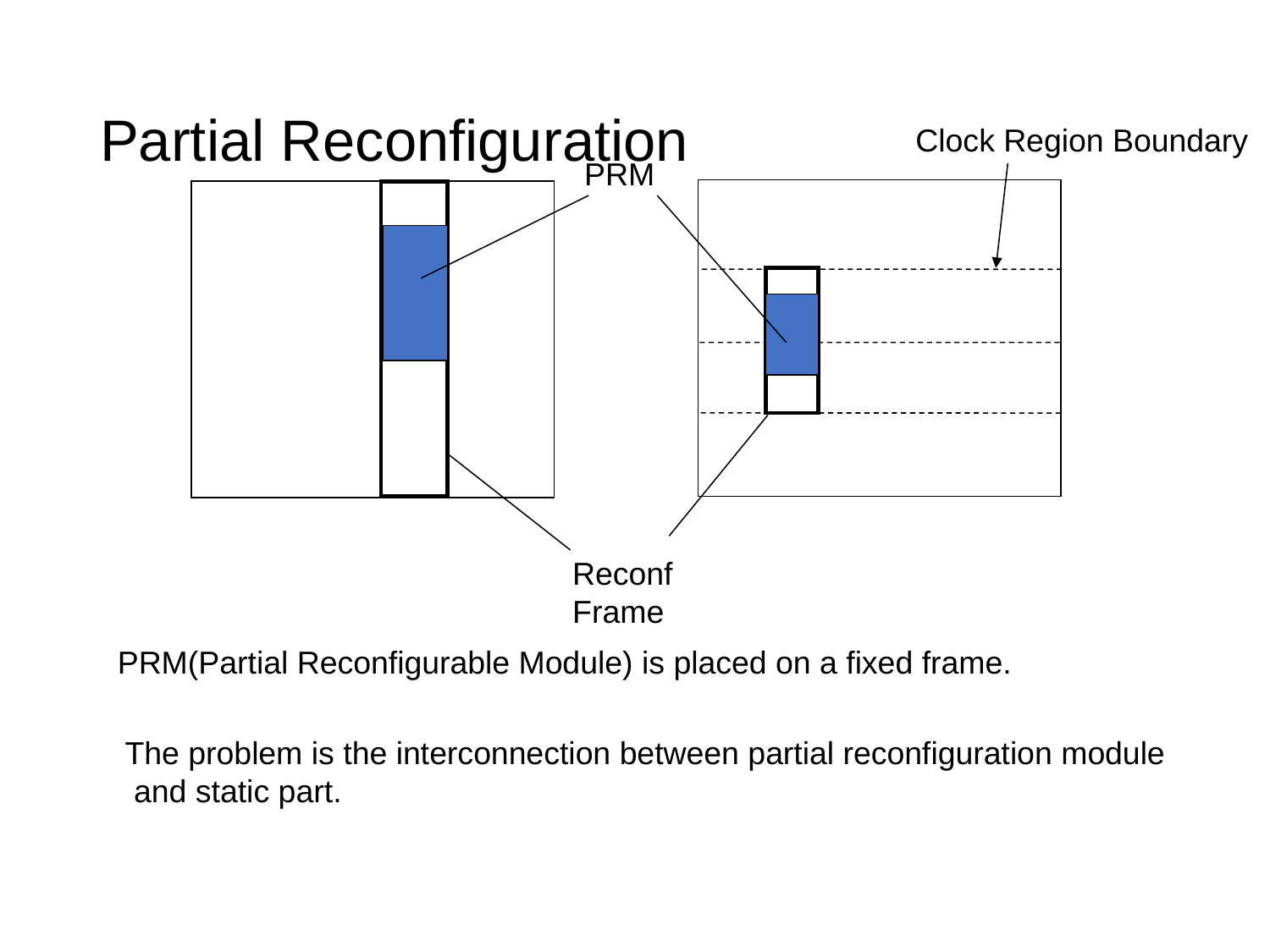

# Partial Reconfiguration
Clock Region Boundary
PRM

Reconf
Frame
PRM(Partial Reconfigurable Module) is placed on a fixed frame.
The problem is the interconnection between partial reconfiguration module
 and static part.